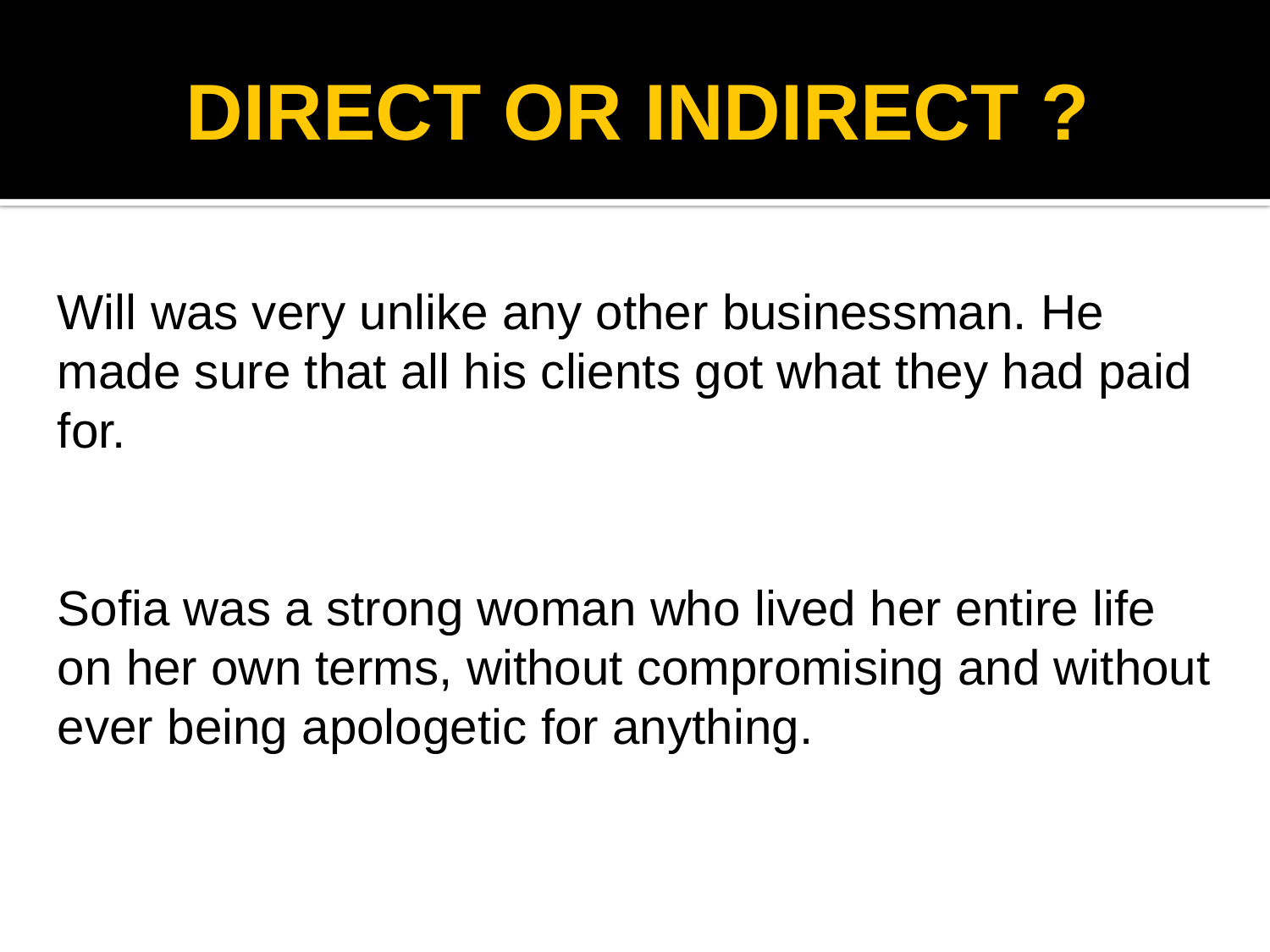

# DIRECT OR INDIRECT ?
Will was very unlike any other businessman. He made sure that all his clients got what they had paid for.
Sofia was a strong woman who lived her entire life on her own terms, without compromising and without ever being apologetic for anything.